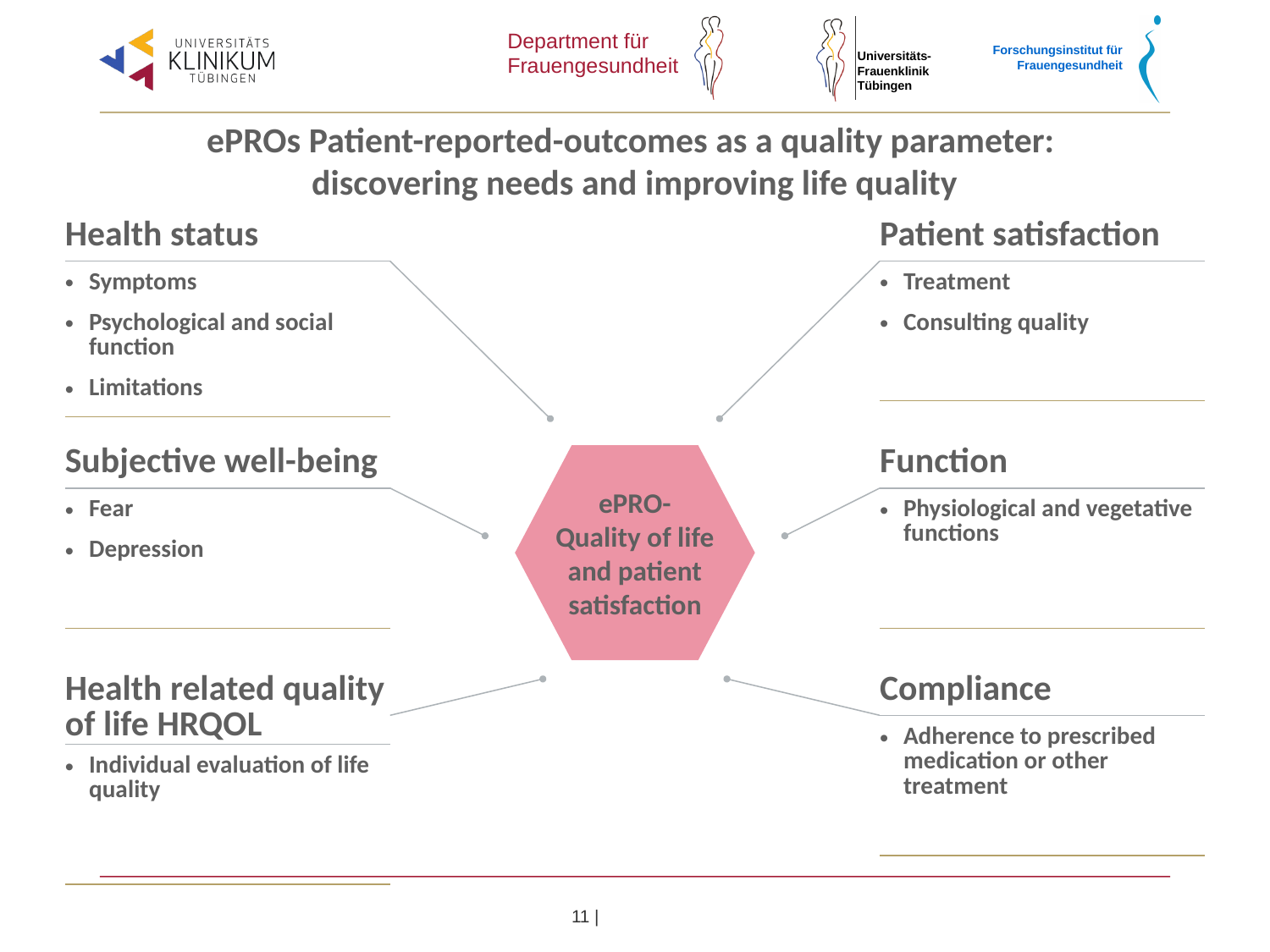

# ePROs Patient-reported-outcomes as a quality parameter: discovering needs and improving life quality
| Health status |
| --- |
| Symptoms Psychological and social function Limitations |
| Patient satisfaction |
| --- |
| Treatment Consulting quality |

ePRO- Quality of life and patient satisfaction
| Subjective well-being |
| --- |
| Fear Depression |
| Function |
| --- |
| Physiological and vegetative functions |

| Health related quality of life HRQOL |
| --- |
| Individual evaluation of life quality |
| Compliance |
| --- |
| Adherence to prescribed medication or other treatment |

11 |